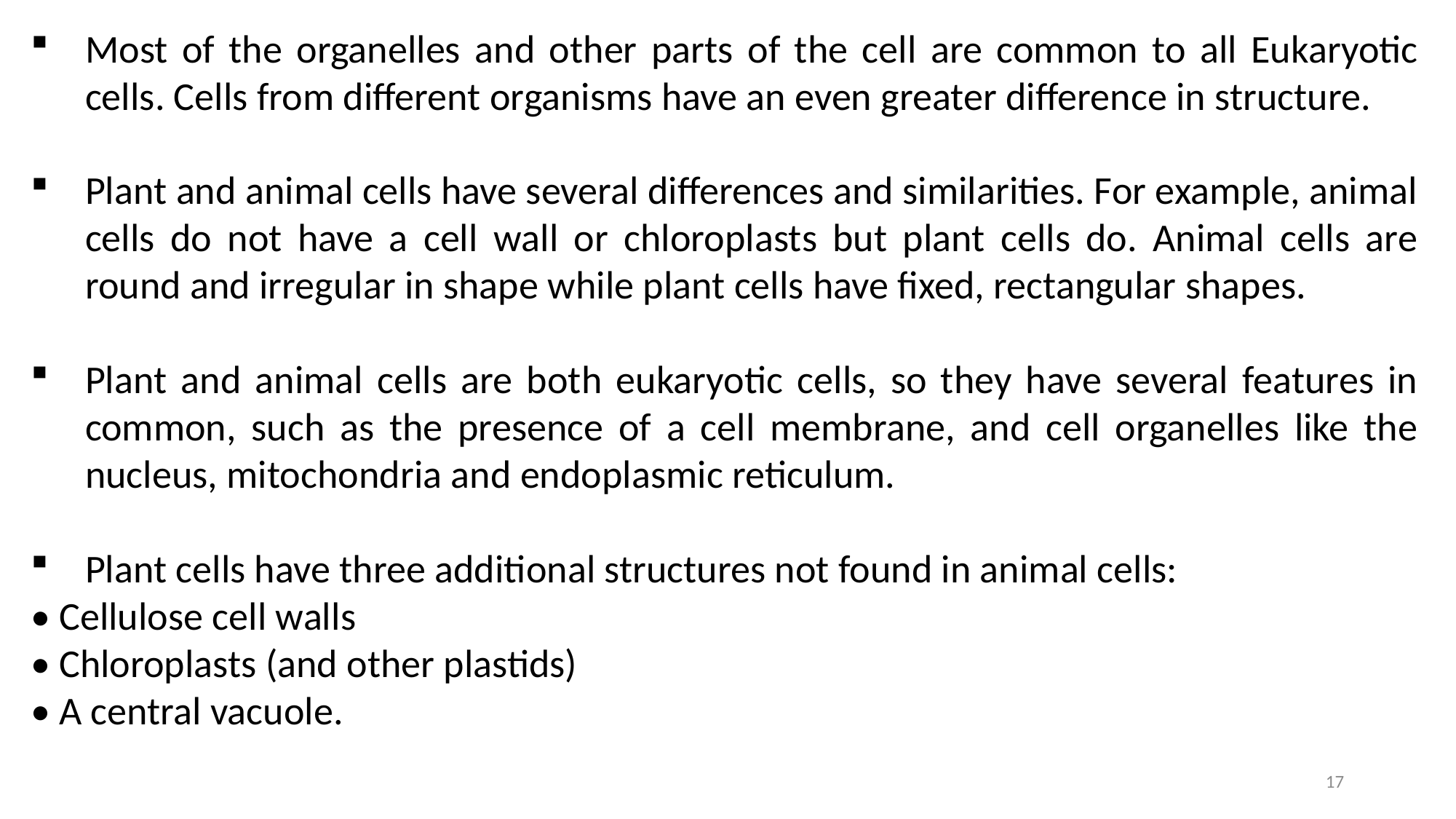

Most of the organelles and other parts of the cell are common to all Eukaryotic cells. Cells from different organisms have an even greater difference in structure.

Plant and animal cells have several differences and similarities. For example, animal cells do not have a cell wall or chloroplasts but plant cells do. Animal cells are round and irregular in shape while plant cells have fixed, rectangular shapes.

Plant and animal cells are both eukaryotic cells, so they have several features in common, such as the presence of a cell membrane, and cell organelles like the nucleus, mitochondria and endoplasmic reticulum.

Plant cells have three additional structures not found in animal cells:
• Cellulose cell walls
• Chloroplasts (and other plastids)
• A central vacuole.

17